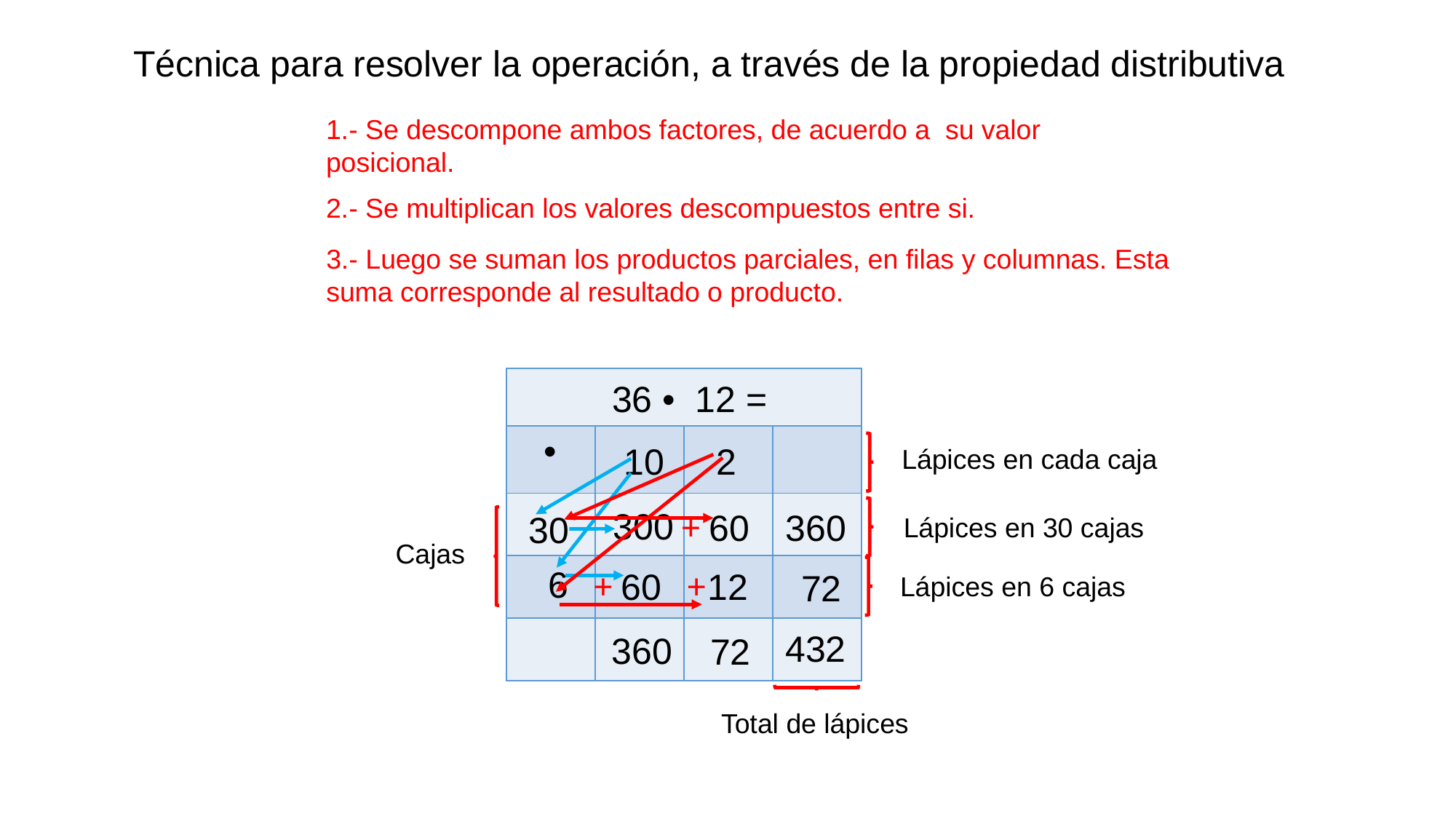

Técnica para resolver la operación, a través de la propiedad distributiva
1.- Se descompone ambos factores, de acuerdo a  su valor posicional.
2.- Se multiplican los valores descompuestos entre si.
3.- Luego se suman los productos parciales, en filas y columnas. Esta suma corresponde al resultado o producto.
|  |  |  |  |
| --- | --- | --- | --- |
| • |  |  |  |
|  |  |  |  |
|  |  |  |  |
|  |  |  |  |
36 •  12 =
2

10
Lápices en cada caja
300

+
60
360
30
Lápices en 30 cajas

Cajas
6
+
+

60
12
72
Lápices en 6 cajas
432
360
72

Total de lápices